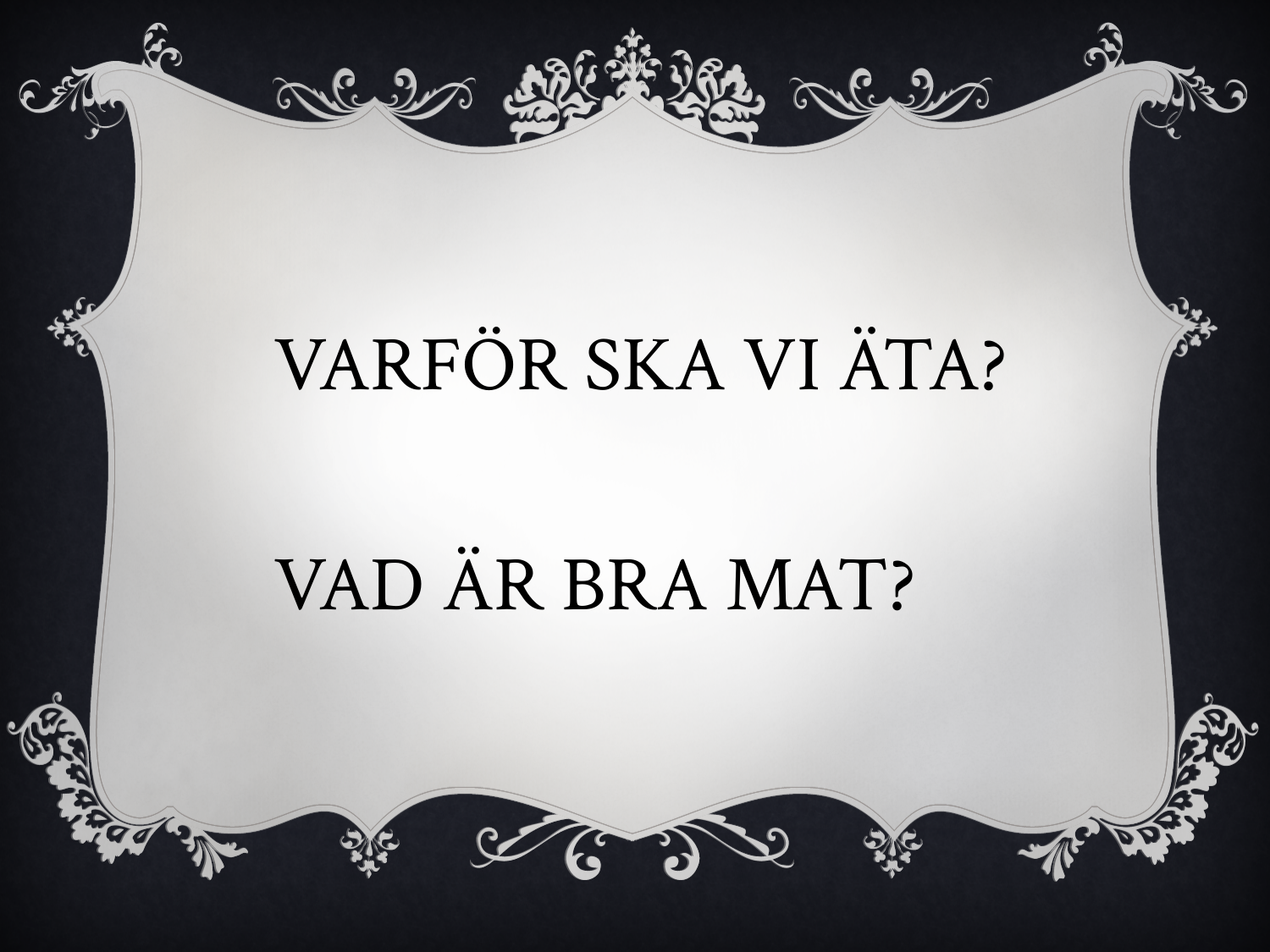

VARFÖR SKA VI ÄTA?

VAD ÄR BRA MAT?